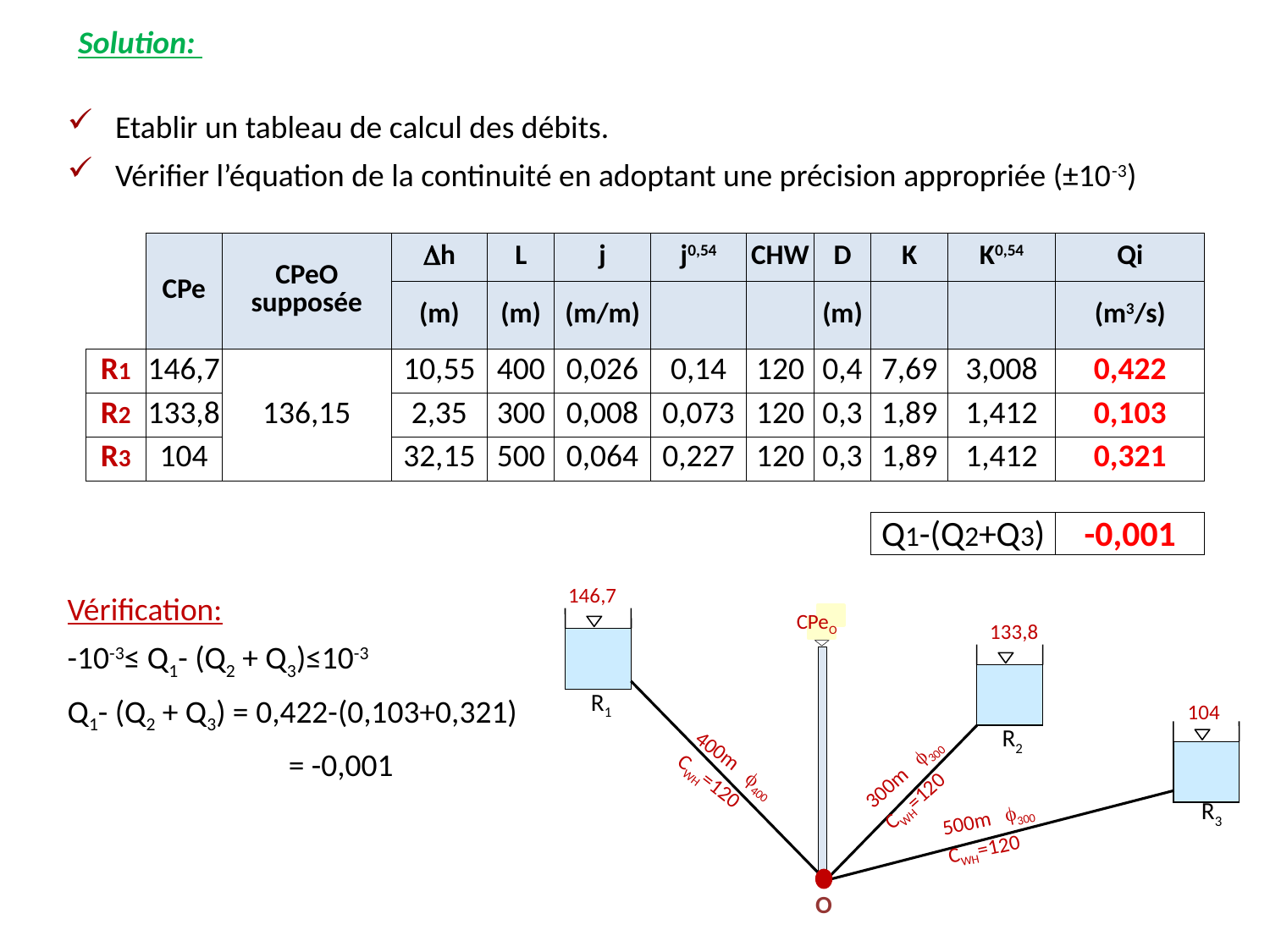

Solution:
Etablir un tableau de calcul des débits.
Vérifier l’équation de la continuité en adoptant une précision appropriée (±10-3)

Vérification:
-10-3≤ Q1- (Q2 + Q3)≤10-3
Q1- (Q2 + Q3) = 0,422-(0,103+0,321)
		           = -0,001

|  | CPe | CPeO supposée | Δh | L | j | j0,54 | CHW | D | K | K0,54 | Qi |
| --- | --- | --- | --- | --- | --- | --- | --- | --- | --- | --- | --- |
|  |  |  | (m) | (m) | (m/m) |  |  | (m) |  |  | (m3/s) |
| R1 | 146,7 | 136,15 | 10,55 | 400 | 0,026 | 0,14 | 120 | 0,4 | 7,69 | 3,008 | 0,422 |
| R2 | 133,8 |  | 2,35 | 300 | 0,008 | 0,073 | 120 | 0,3 | 1,89 | 1,412 | 0,103 |
| R3 | 104 |  | 32,15 | 500 | 0,064 | 0,227 | 120 | 0,3 | 1,89 | 1,412 | 0,321 |
|  |  |  |  |  |  |  |  |  |  |  |  |
|  |  |  |  |  |  |  |  |  | Q1-(Q2+Q3) |  | -0,001 |
146,7
CPeO

133,8

R1
104
R2

400m   φ400
CWH=120
300m   φ300
CWH=120
R3
500m   φ300
CWH=120

O